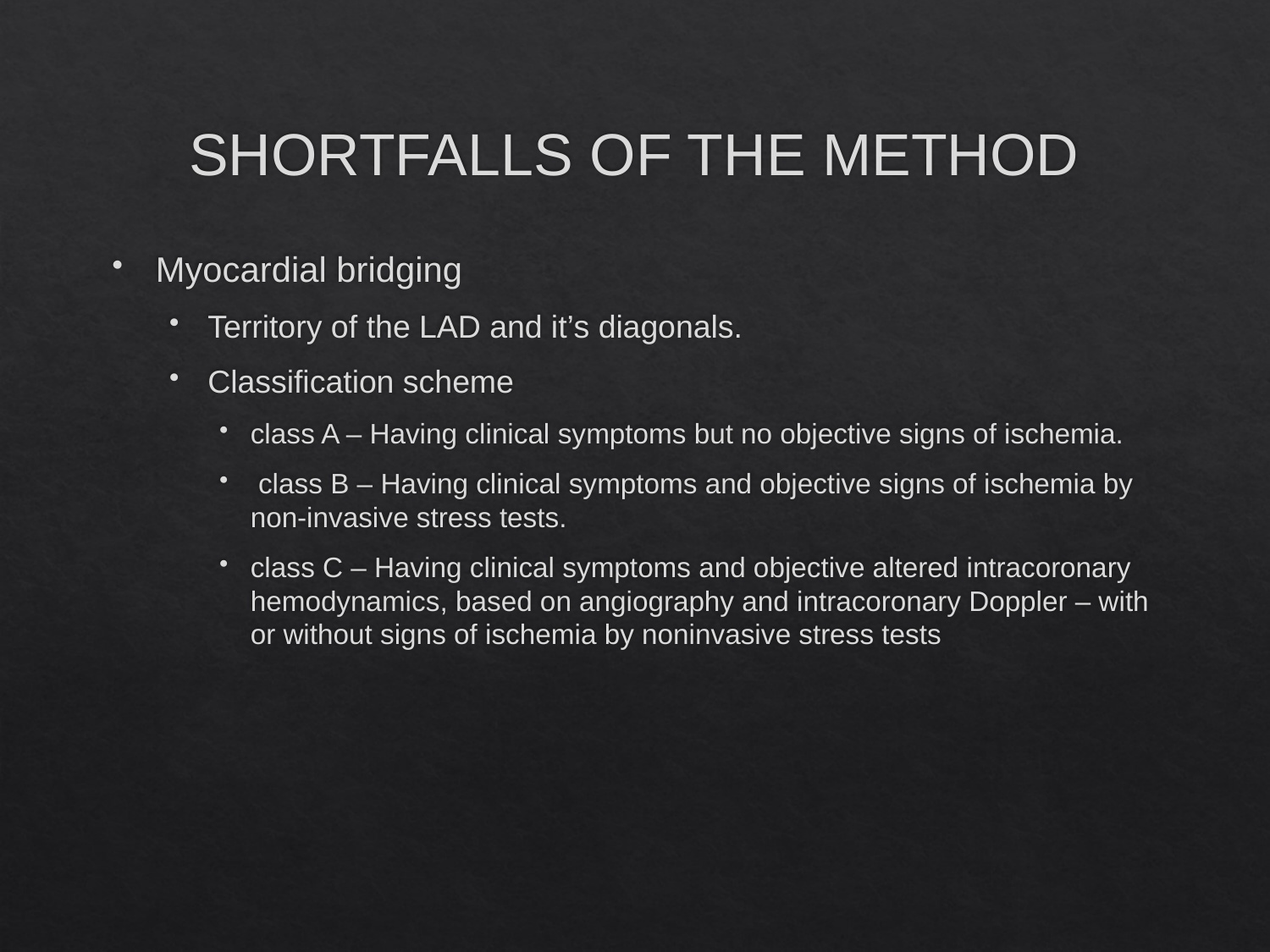

# SHORTFALLS OF THE METHOD
Myocardial bridging
Territory of the LAD and it’s diagonals.
Classification scheme
class A – Having clinical symptoms but no objective signs of ischemia.
 class B – Having clinical symptoms and objective signs of ischemia by non-invasive stress tests.
class C – Having clinical symptoms and objective altered intracoronary hemodynamics, based on angiography and intracoronary Doppler – with or without signs of ischemia by noninvasive stress tests